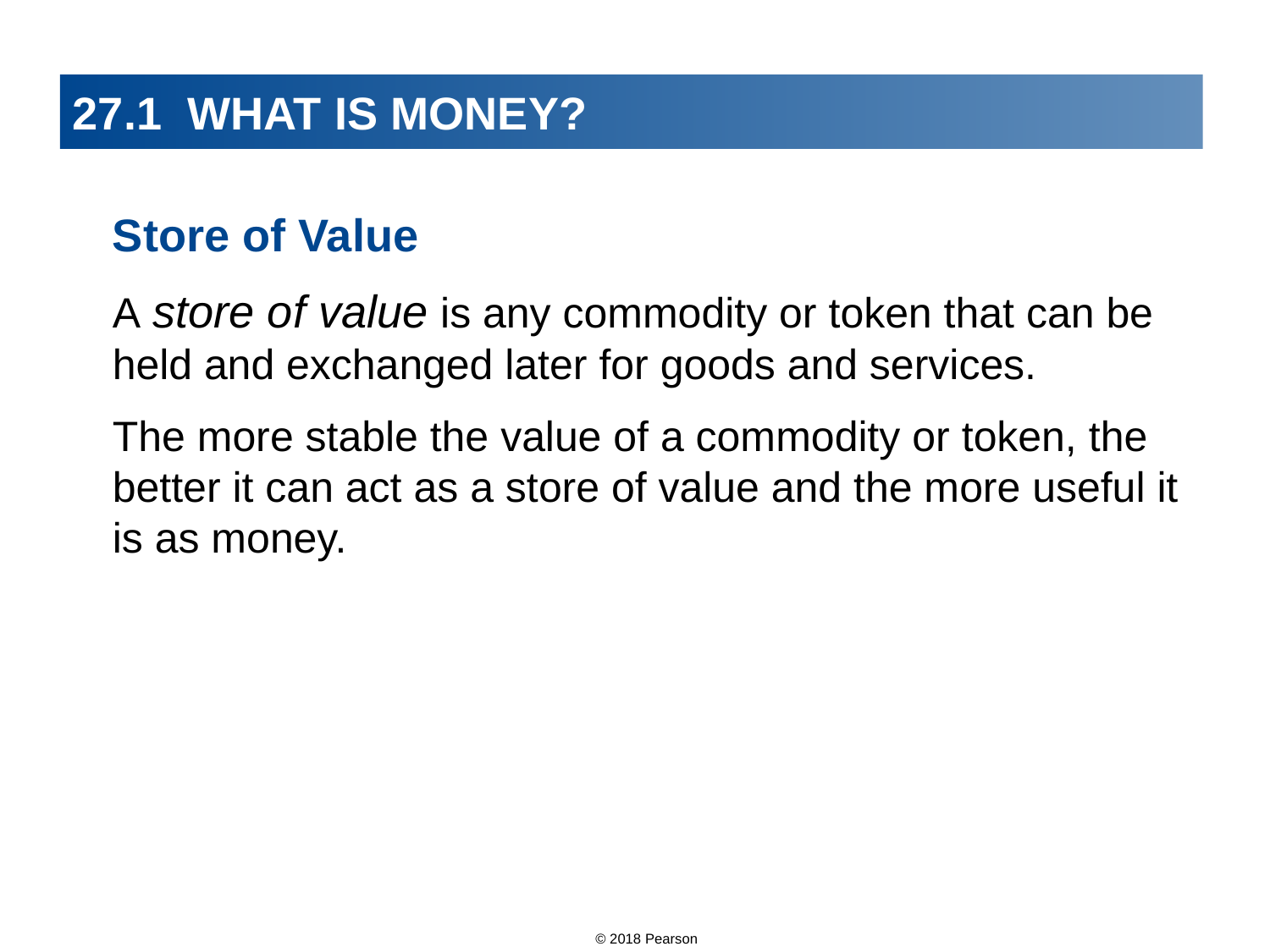

# 27.1  WHAT IS MONEY?
Store of Value
A store of value is any commodity or token that can be held and exchanged later for goods and services.
The more stable the value of a commodity or token, the better it can act as a store of value and the more useful it is as money.